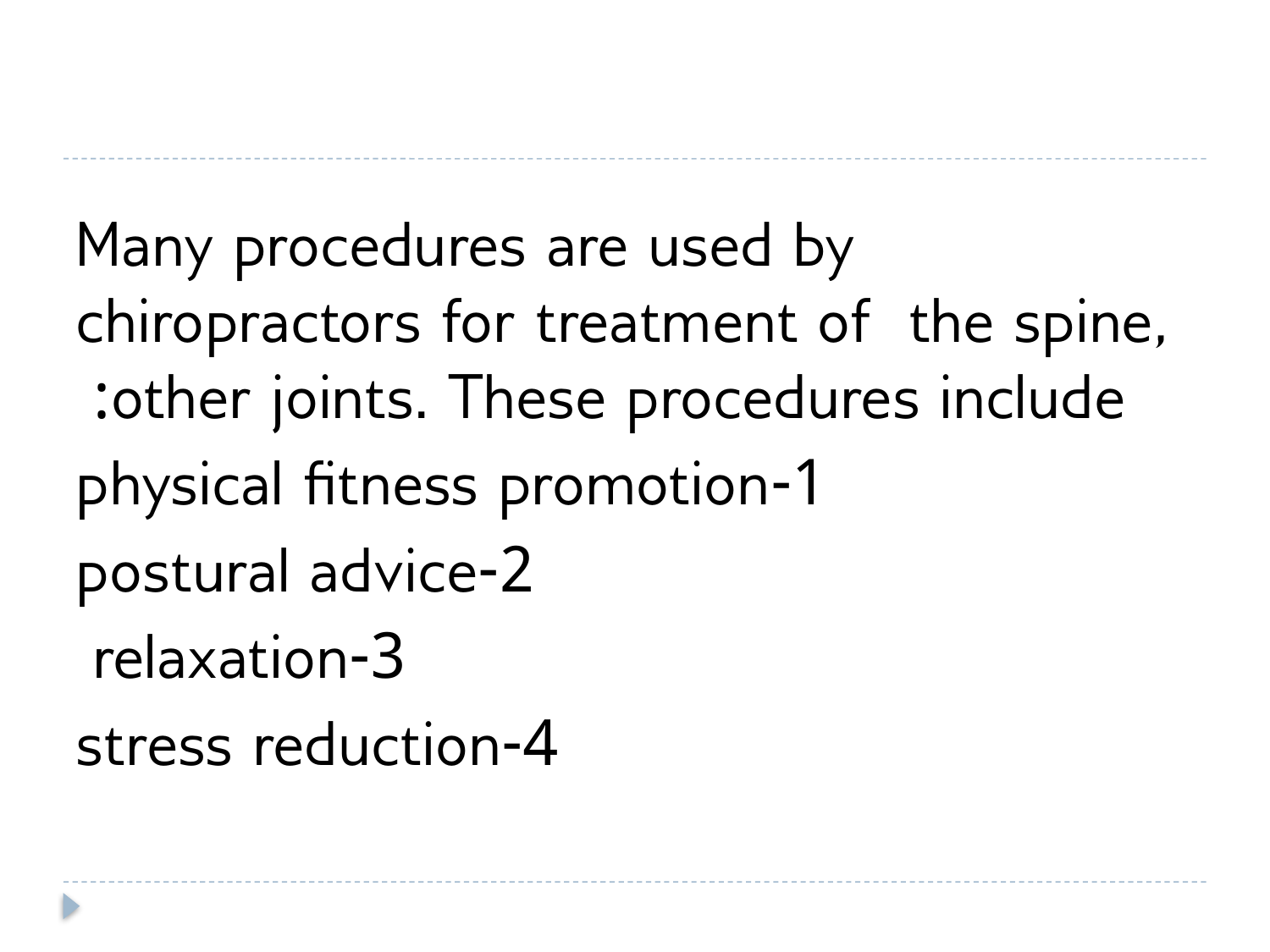

Many procedures are used by chiropractors for treatment of  the spine, other joints. These procedures include:
1-physical fitness promotion
2-postural advice
3-relaxation
4-stress reduction